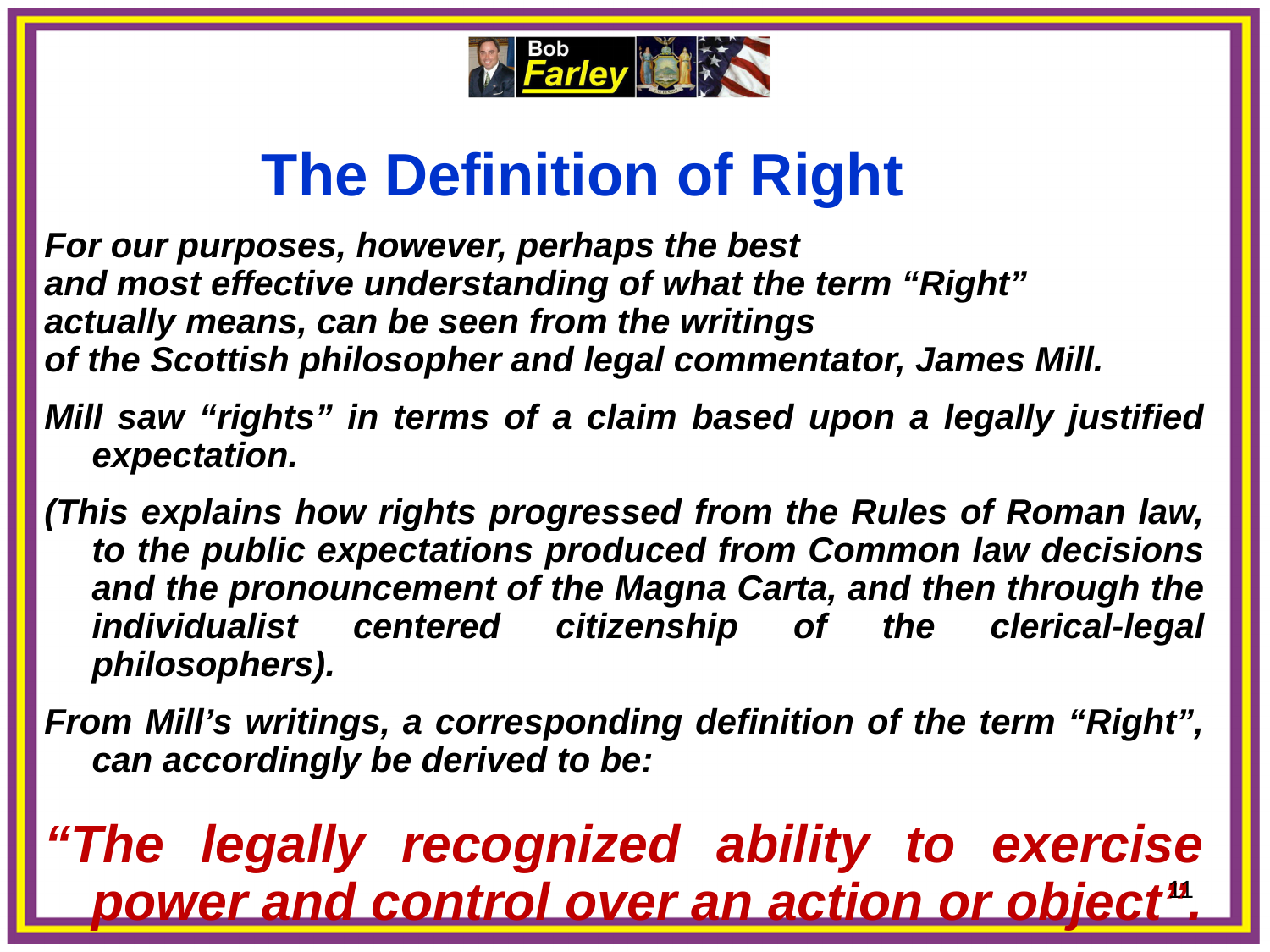

The Definition of Right

For our purposes, however, perhaps the best
and most effective understanding of what the term “Right”
actually means, can be seen from the writings
of the Scottish philosopher and legal commentator, James Mill.

Mill saw “rights” in terms of a claim based upon a legally justified expectation.

(This explains how rights progressed from the Rules of Roman law, to the public expectations produced from Common law decisions and the pronouncement of the Magna Carta, and then through the individualist centered citizenship of the clerical-legal philosophers).

From Mill’s writings, a corresponding definition of the term “Right”, can accordingly be derived to be:

“The legally recognized ability to exercise power and control over an action or object”.

11